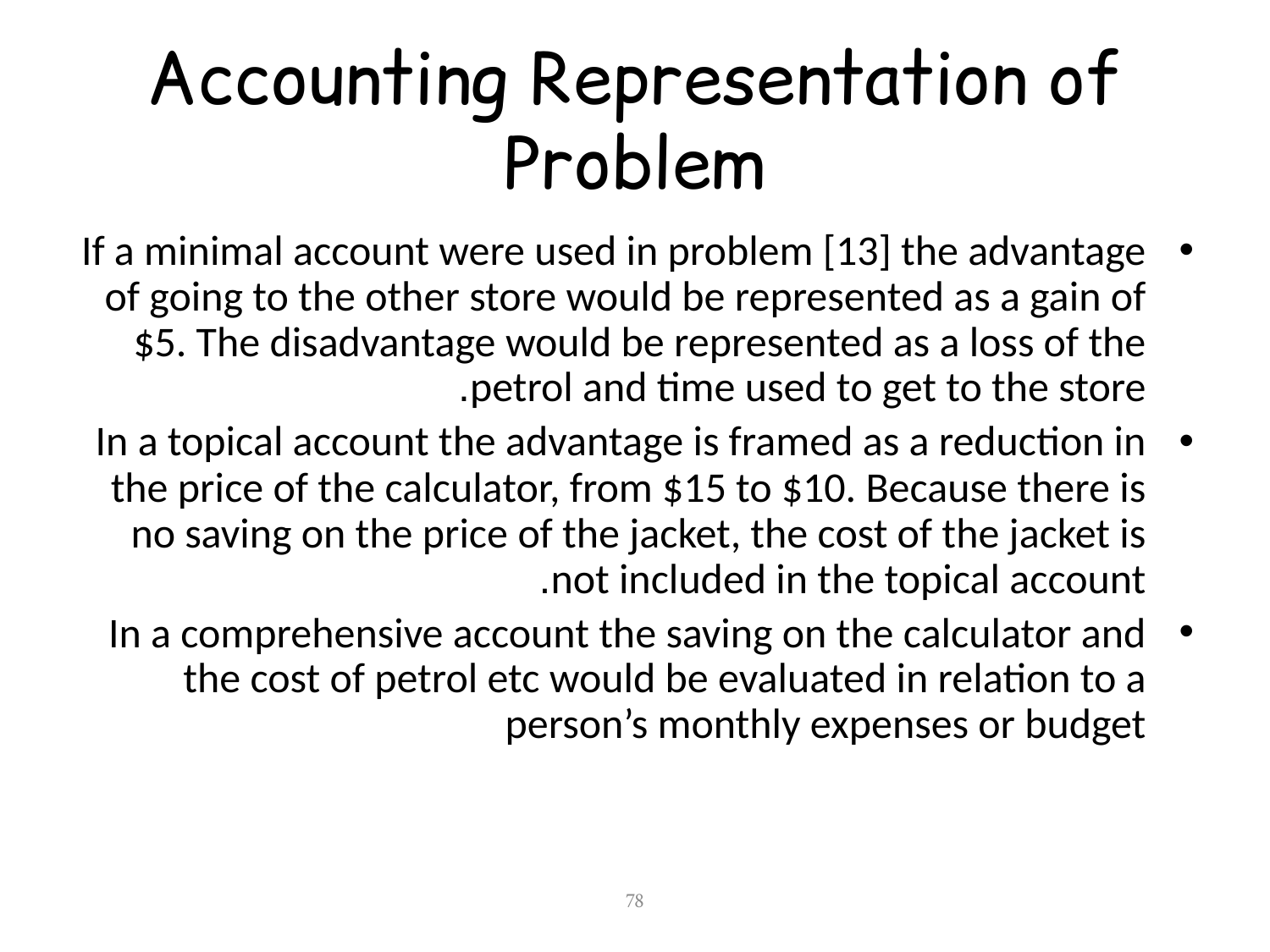

# Accounting Representation of Problem
If a minimal account were used in problem [13] the advantage of going to the other store would be represented as a gain of $5. The disadvantage would be represented as a loss of the petrol and time used to get to the store.
In a topical account the advantage is framed as a reduction in the price of the calculator, from $15 to $10. Because there is no saving on the price of the jacket, the cost of the jacket is not included in the topical account.
In a comprehensive account the saving on the calculator and the cost of petrol etc would be evaluated in relation to a person’s monthly expenses or budget
78